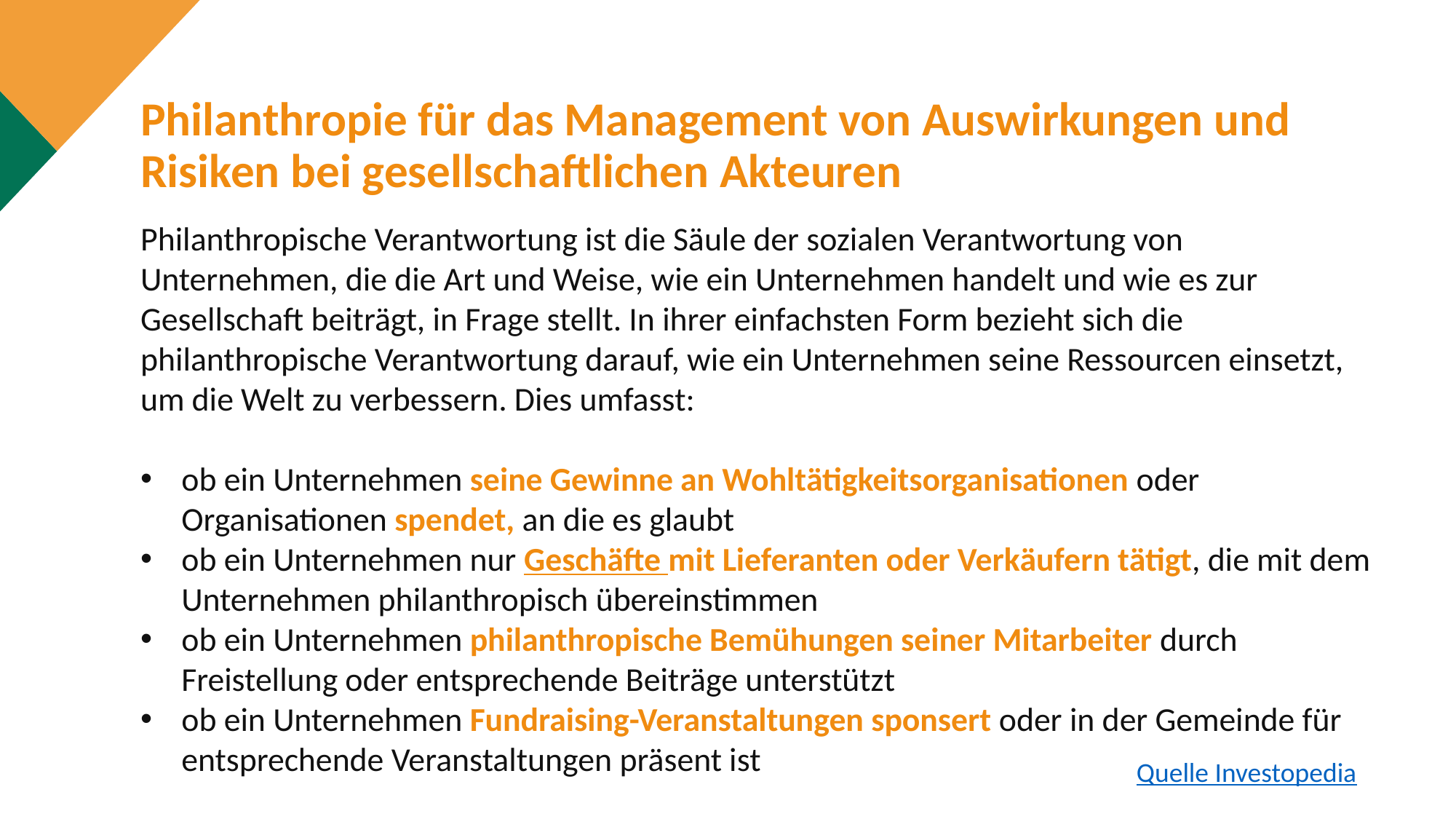

Philanthropie für das Management von Auswirkungen und Risiken bei gesellschaftlichen Akteuren
Philanthropische Verantwortung ist die Säule der sozialen Verantwortung von Unternehmen, die die Art und Weise, wie ein Unternehmen handelt und wie es zur Gesellschaft beiträgt, in Frage stellt. In ihrer einfachsten Form bezieht sich die philanthropische Verantwortung darauf, wie ein Unternehmen seine Ressourcen einsetzt, um die Welt zu verbessern. Dies umfasst:

ob ein Unternehmen seine Gewinne an Wohltätigkeitsorganisationen oder Organisationen spendet, an die es glaubt
ob ein Unternehmen nur Geschäfte mit Lieferanten oder Verkäufern tätigt, die mit dem Unternehmen philanthropisch übereinstimmen
ob ein Unternehmen philanthropische Bemühungen seiner Mitarbeiter durch Freistellung oder entsprechende Beiträge unterstützt
ob ein Unternehmen Fundraising-Veranstaltungen sponsert oder in der Gemeinde für entsprechende Veranstaltungen präsent ist

Quelle Investopedia